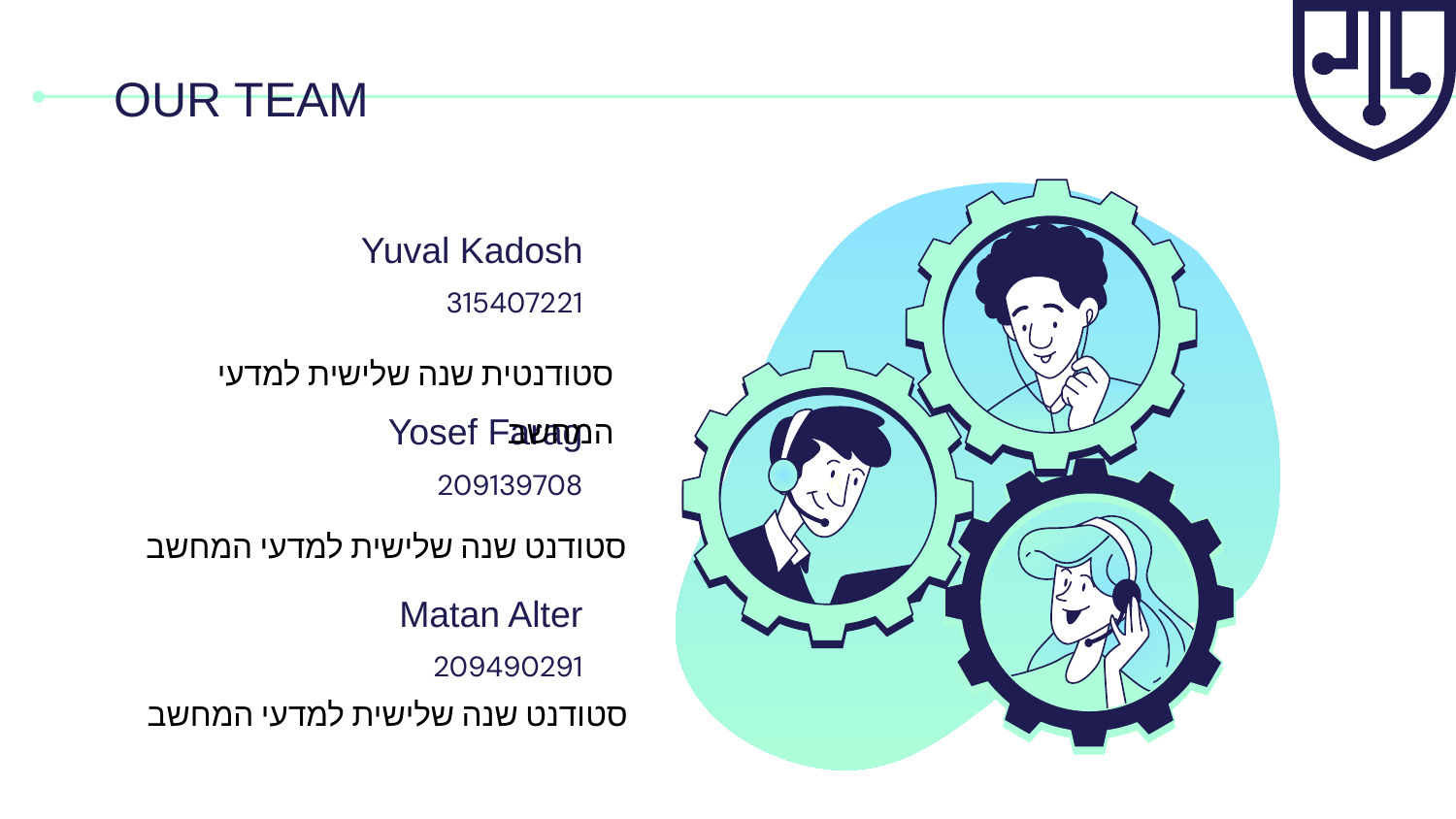

# OUR TEAM

Yuval Kadosh
315407221
סטודנטית שנה שלישית למדעי המחשב
Yosef Farag
209139708

סטודנט שנה שלישית למדעי המחשב
Matan Alter
209490291

סטודנט שנה שלישית למדעי המחשב